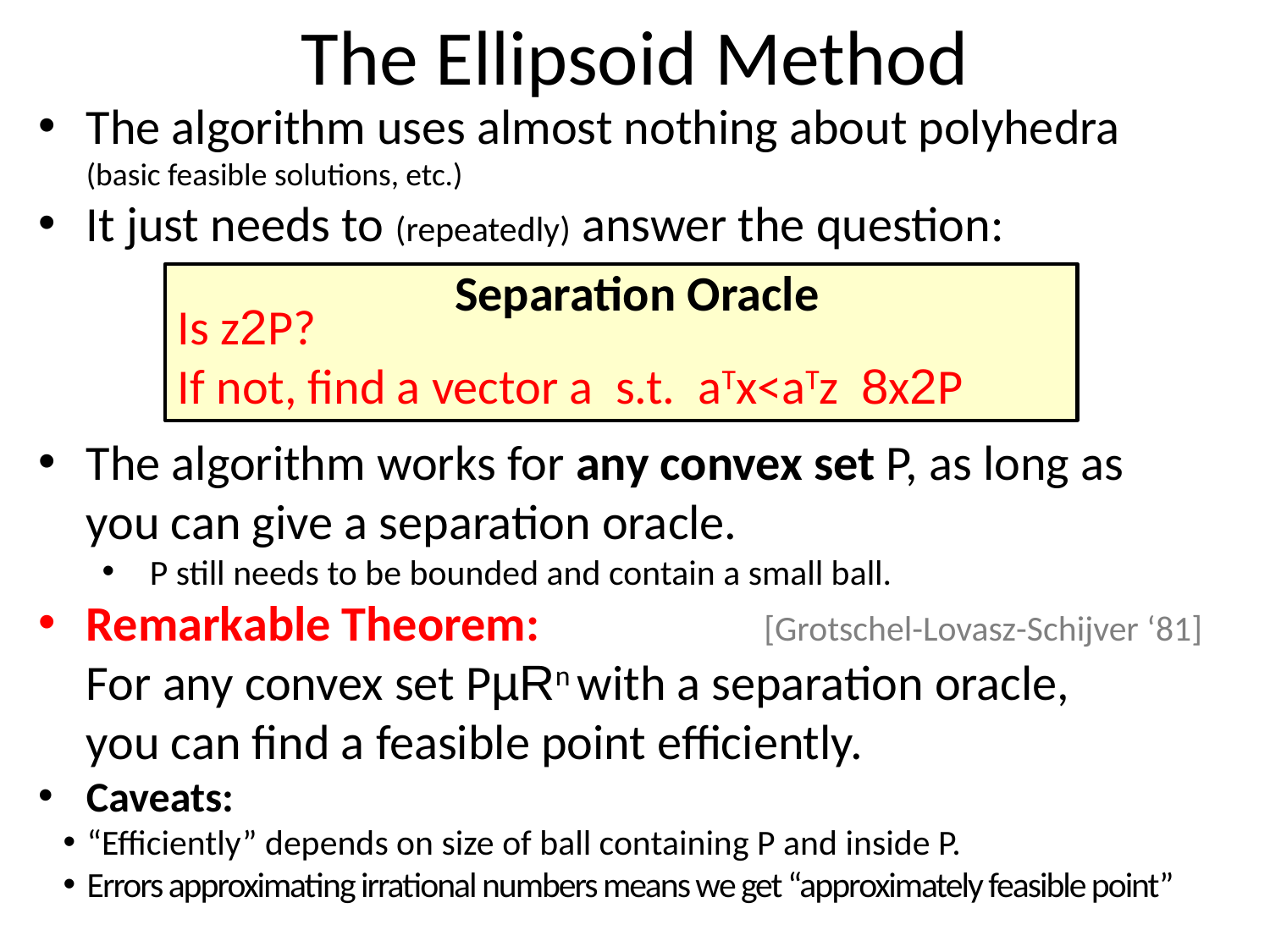

# The Ellipsoid Method
The algorithm uses almost nothing about polyhedra
(basic feasible solutions, etc.)
It just needs to (repeatedly) answer the question:

The algorithm works for any convex set P, as long as
you can give a separation oracle.
P still needs to be bounded and contain a small ball.
Remarkable Theorem:                    [Grotschel-Lovasz-Schijver ‘81]
For any convex set PµRn with a separation oracle,
you can find a feasible point efficiently.
Caveats:
“Efficiently” depends on size of ball containing P and inside P.
Errors approximating irrational numbers means we get “approximately feasible point”
Separation Oracle
Is z2P?
If not, find a vector a  s.t.  aTx<aTz  8x2P